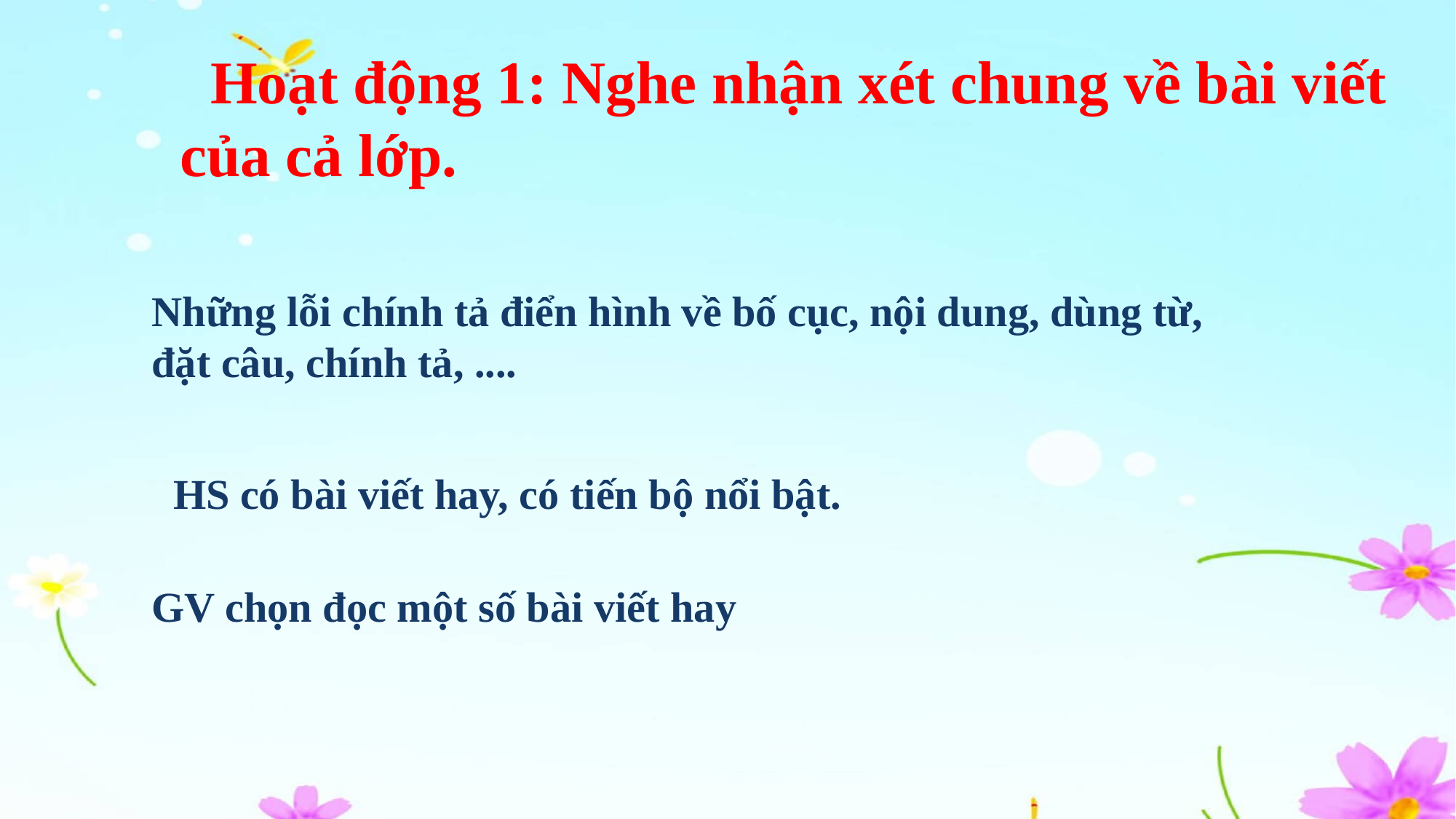

Hoạt động 1: Nghe nhận xét chung về bài viết của cả lớp.
Những lỗi chính tả điển hình về bố cục, nội dung, dùng từ, đặt câu, chính tả, ....
HS có bài viết hay, có tiến bộ nổi bật.
GV chọn đọc một số bài viết hay